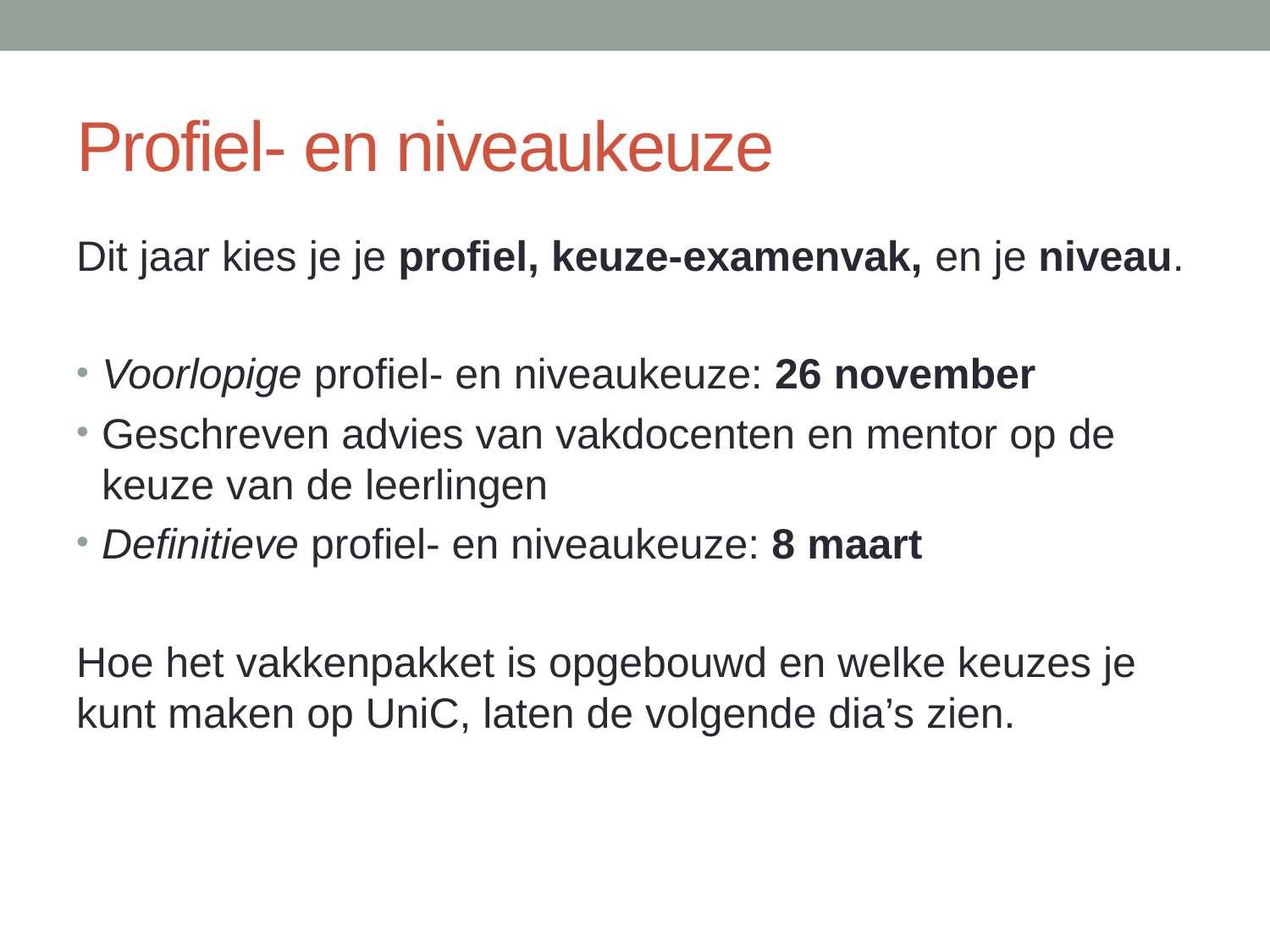

# Profiel- en niveaukeuze
Dit jaar kies je je profiel, keuze-examenvak, en je niveau.

Voorlopige profiel- en niveaukeuze: 26 november
Geschreven advies van vakdocenten en mentor op de keuze van de leerlingen
Definitieve profiel- en niveaukeuze: 8 maart

Hoe het vakkenpakket is opgebouwd en welke keuzes je kunt maken op UniC, laten de volgende dia’s zien.